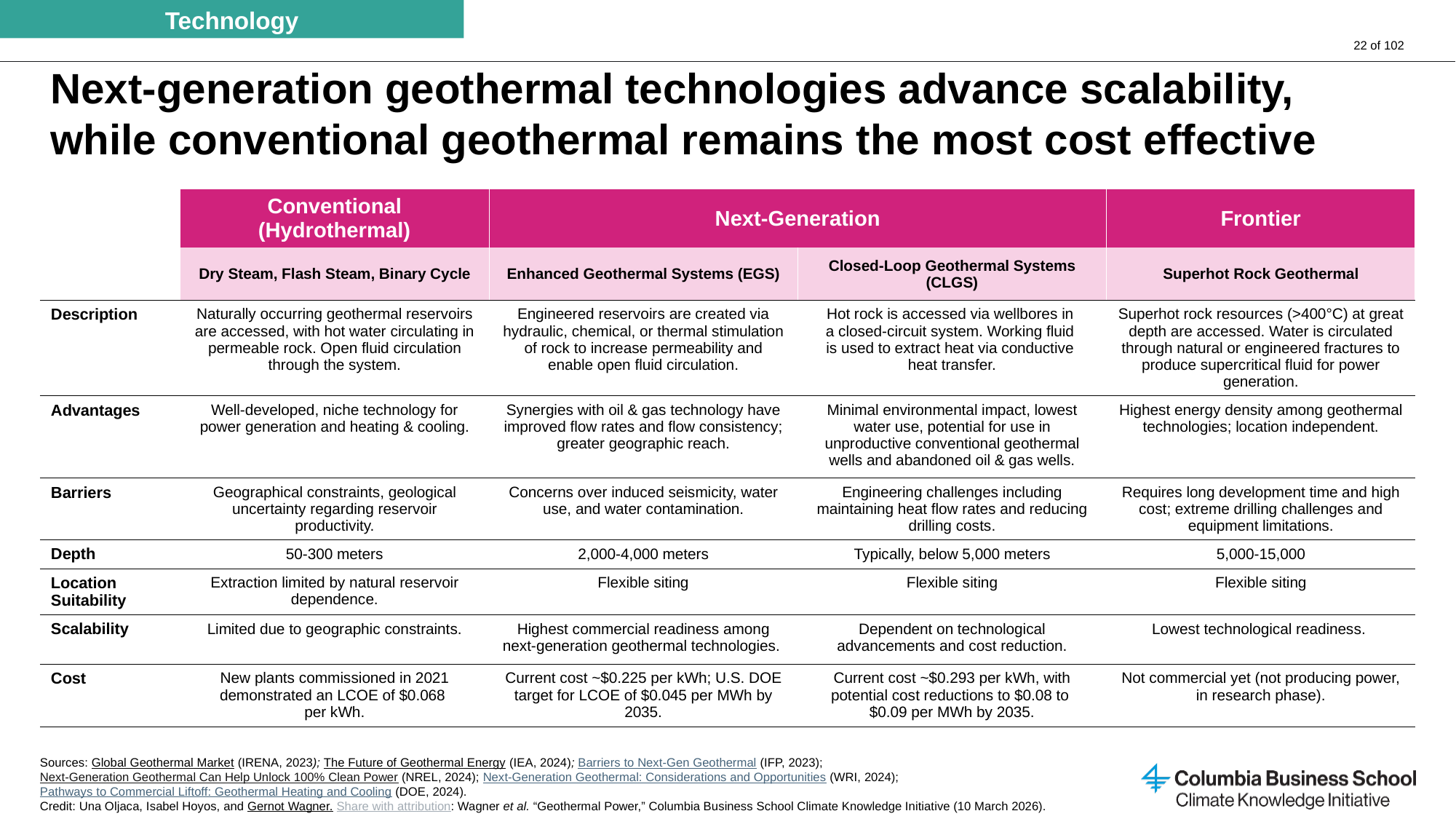

Technology
# Next-generation geothermal technologies advance scalability, while conventional geothermal remains the most cost effective
|  | Conventional (Hydrothermal) | Next-Generation |  | Frontier |
| --- | --- | --- | --- | --- |
|  | Dry Steam, Flash Steam, Binary Cycle | Enhanced Geothermal Systems (EGS) | Closed-Loop Geothermal Systems (CLGS) | Superhot Rock Geothermal |
| Description | Naturally occurring geothermal reservoirs are accessed, with hot water circulating in permeable rock. Open fluid circulation through the system. | Engineered reservoirs are created via hydraulic, chemical, or thermal stimulation of rock to increase permeability and enable open fluid circulation. | Hot rock is accessed via wellbores in a closed-circuit system. Working fluid is used to extract heat via conductive heat transfer. | Superhot rock resources (>400°C) at great depth are accessed. Water is circulated through natural or engineered fractures to produce supercritical fluid for power generation. |
| Advantages | Well-developed, niche technology for power generation and heating & cooling. | Synergies with oil & gas technology have improved flow rates and flow consistency; greater geographic reach. | Minimal environmental impact, lowest water use, potential for use in unproductive conventional geothermal wells and abandoned oil & gas wells. | Highest energy density among geothermal technologies; location independent. |
| Barriers | Geographical constraints, geological uncertainty regarding reservoir productivity. | Concerns over induced seismicity, water use, and water contamination. | Engineering challenges including maintaining heat flow rates and reducing drilling costs. | Requires long development time and high cost; extreme drilling challenges and equipment limitations. |
| Depth | 50-300 meters | 2,000-4,000 meters | Typically, below 5,000 meters | 5,000-15,000 |
| Location Suitability | Extraction limited by natural reservoir dependence. | Flexible siting | Flexible siting | Flexible siting |
| Scalability | Limited due to geographic constraints. | Highest commercial readiness among next-generation geothermal technologies. | Dependent on technological advancements and cost reduction. | Lowest technological readiness. |
| Cost | New plants commissioned in 2021 demonstrated an LCOE of $0.068 per kWh. | Current cost ~$0.225 per kWh; U.S. DOE target for LCOE of $0.045 per MWh by 2035. | Current cost ~$0.293 per kWh, with potential cost reductions to $0.08 to $0.09 per MWh by 2035. | Not commercial yet (not producing power, in research phase). |
Sources: Global Geothermal Market (IRENA, 2023); The Future of Geothermal Energy (IEA, 2024); Barriers to Next-Gen Geothermal (IFP, 2023); Next-Generation Geothermal Can Help Unlock 100% Clean Power (NREL, 2024); Next-Generation Geothermal: Considerations and Opportunities (WRI, 2024); Pathways to Commercial Liftoff: Geothermal Heating and Cooling (DOE, 2024).
Credit: Una Oljaca, Isabel Hoyos, and Gernot Wagner. Share with attribution: Wagner et al. “Geothermal Power,” Columbia Business School Climate Knowledge Initiative (10 March 2026).